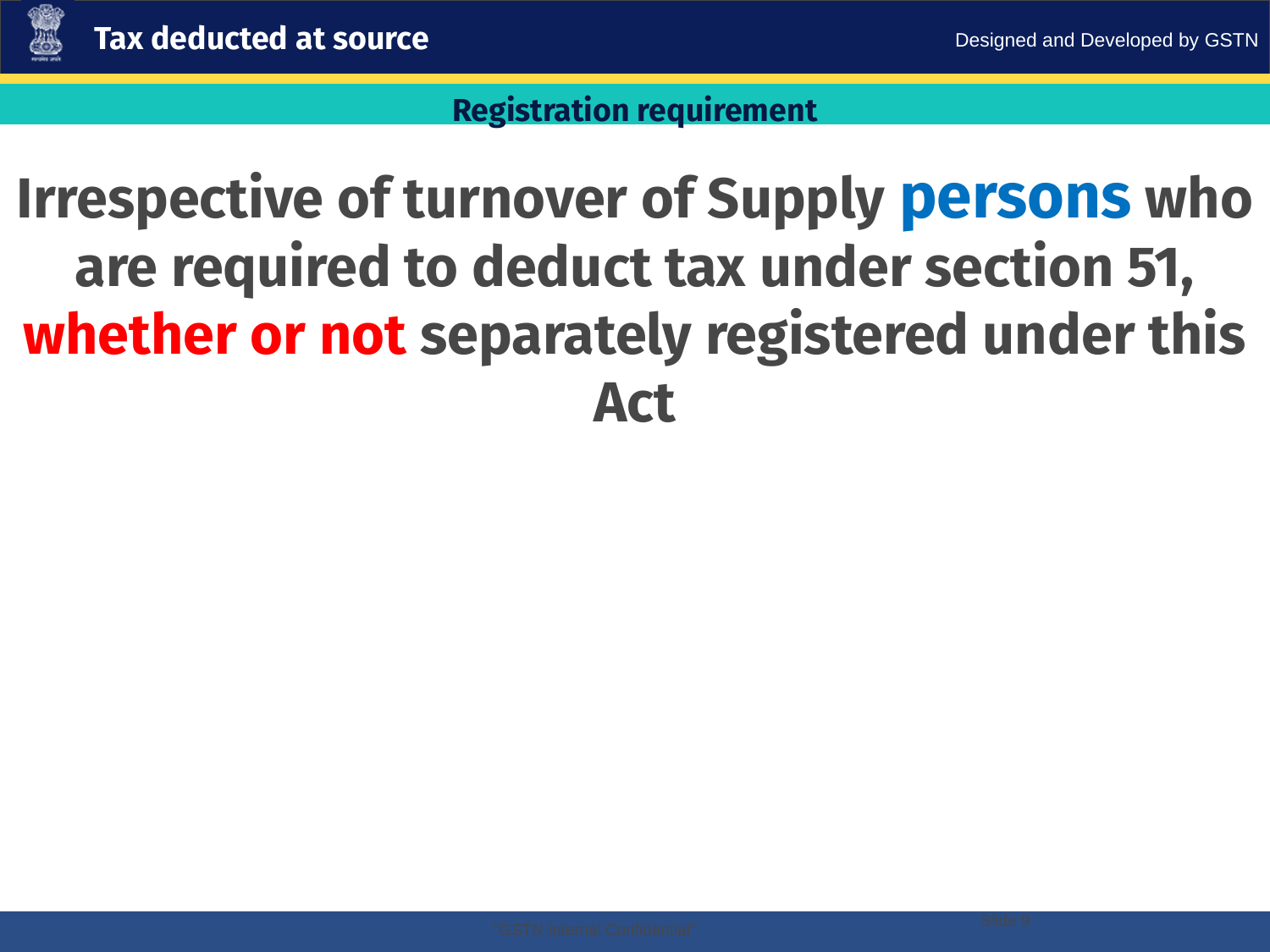

Tax deducted at source
Registration requirement
Irrespective of turnover of Supply persons who are required to deduct tax under section 51, whether or not separately registered under this Act
Slide 9